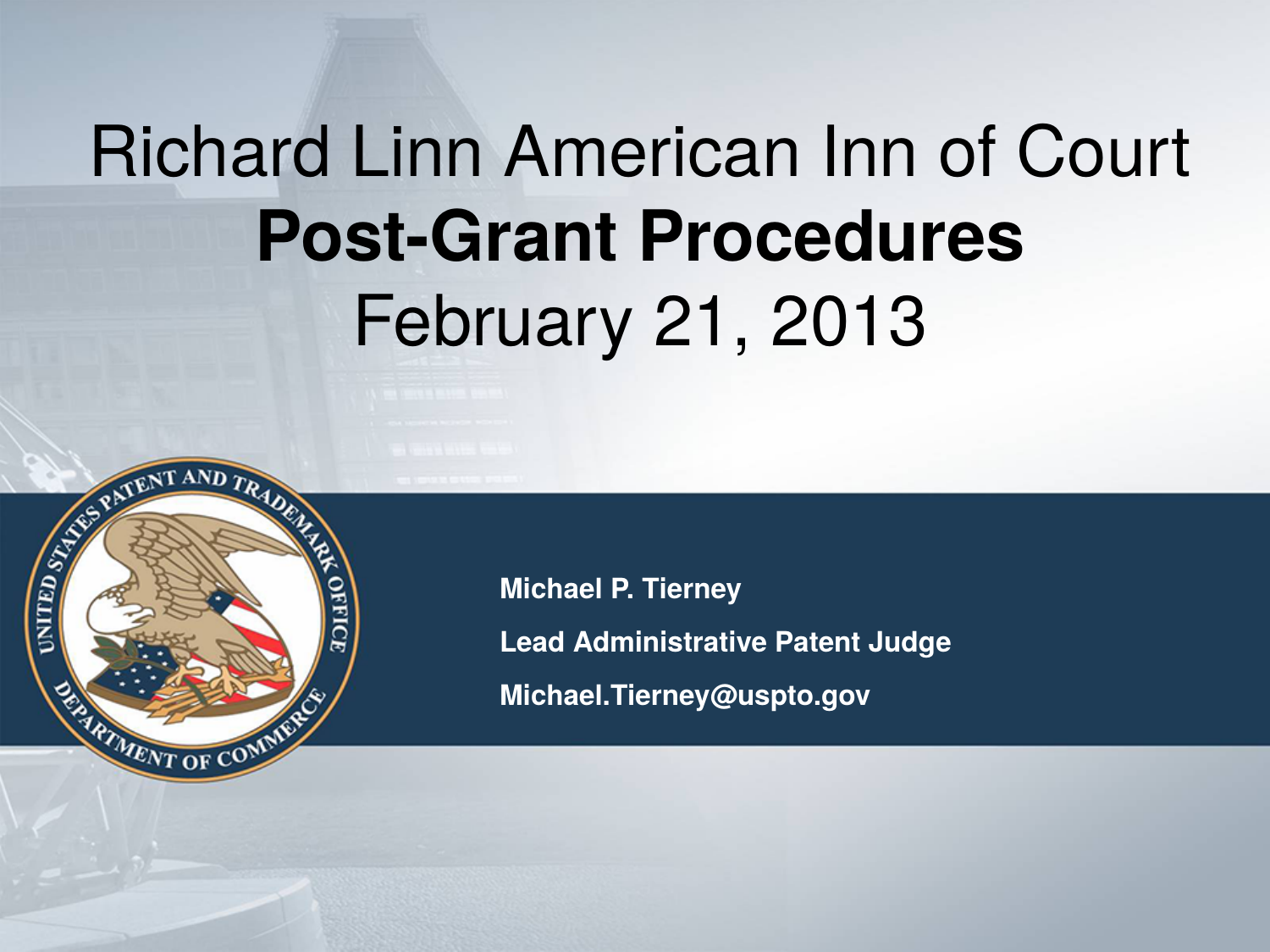

# Richard Linn American Inn of Court Post-Grant Procedures February 21, 2013
| Michael P. Tierney |
| --- |
| Lead Administrative Patent Judge |
| Michael.Tierney@uspto.gov |